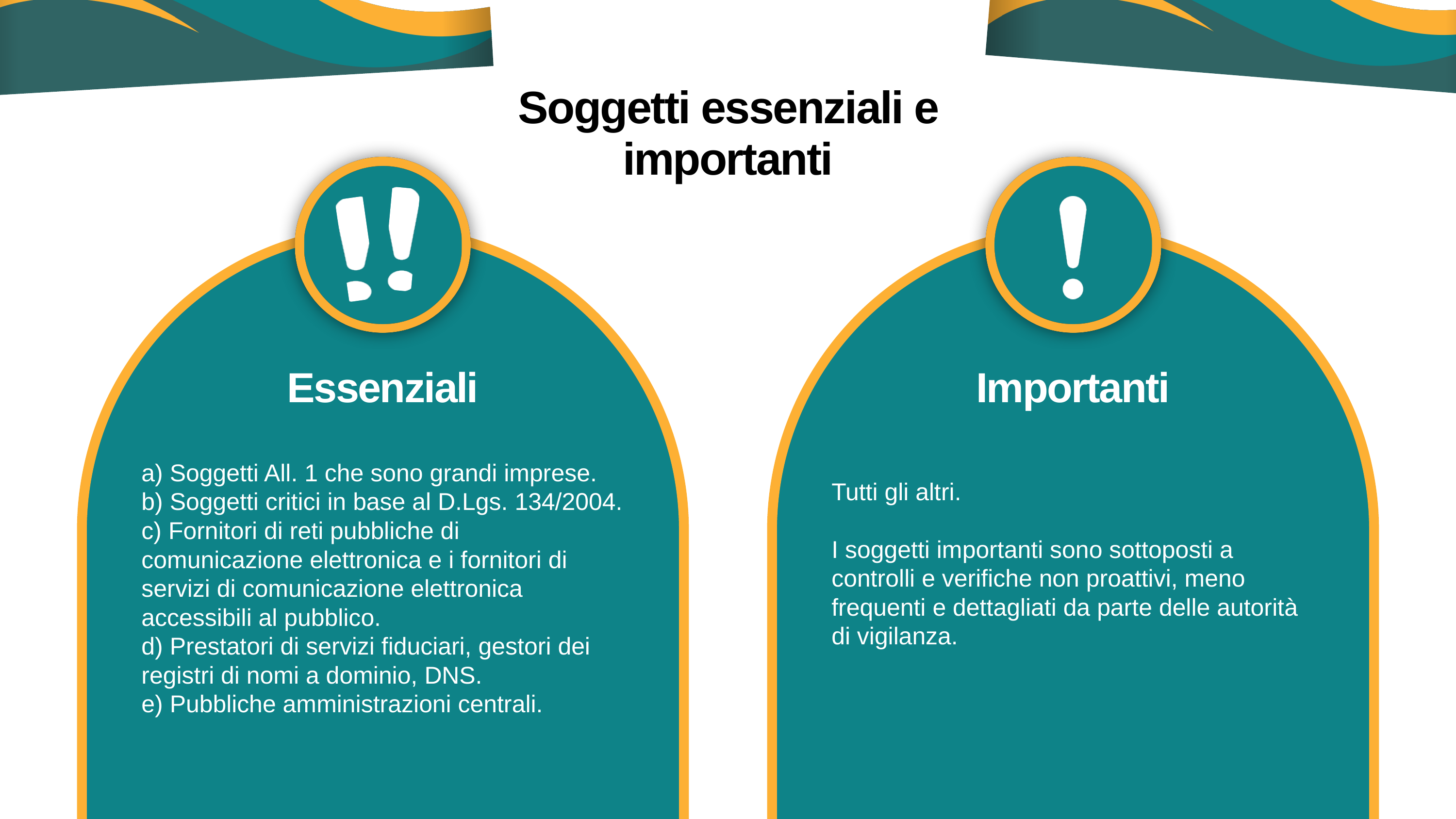

Soggetti essenziali e importanti

Essenziali
a) Soggetti All. 1 che sono grandi imprese.
b) Soggetti critici in base al D.Lgs. 134/2004.
c) Fornitori di reti pubbliche di comunicazione elettronica e i fornitori di servizi di comunicazione elettronica accessibili al pubblico.
d) Prestatori di servizi fiduciari, gestori dei registri di nomi a dominio, DNS.
e) Pubbliche amministrazioni centrali.

Importanti

Tutti gli altri.

I soggetti importanti sono sottoposti a controlli e verifiche non proattivi, meno frequenti e dettagliati da parte delle autorità di vigilanza.